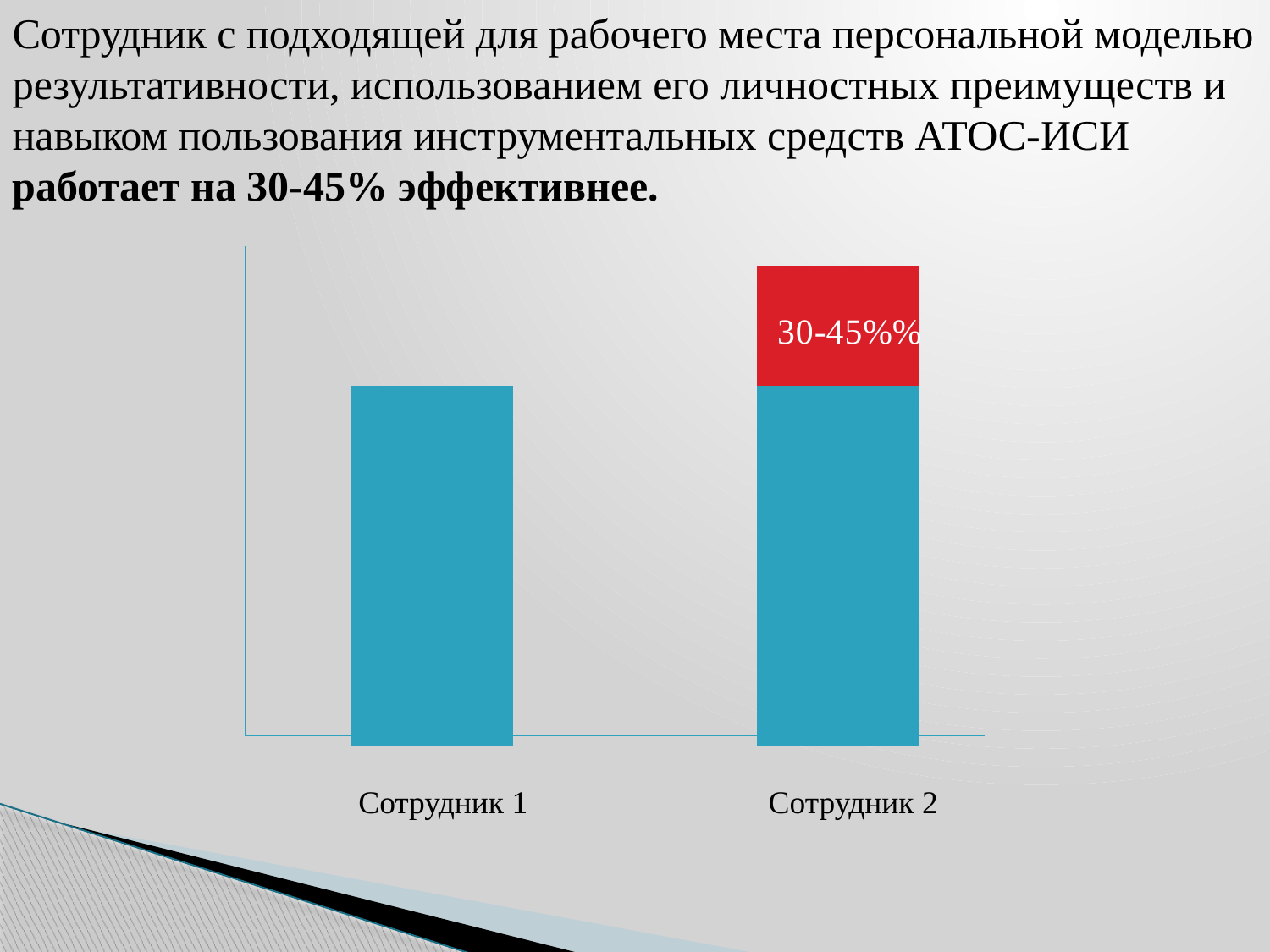

Сотрудник с подходящей для рабочего места персональной моделью результативности, использованием его личностных преимуществ и навыком пользования инструментальных средств АТОС-ИСИ работает на 30-45% эффективнее.

### Chart

| Category | Ряд 1 | Ряд 2 |
|---|---|---|
| Категория 1 | 3.0 | 0.0 |
| Категория 2 | 3.0 | 1.0 |
Сотрудник 1
Сотрудник 2